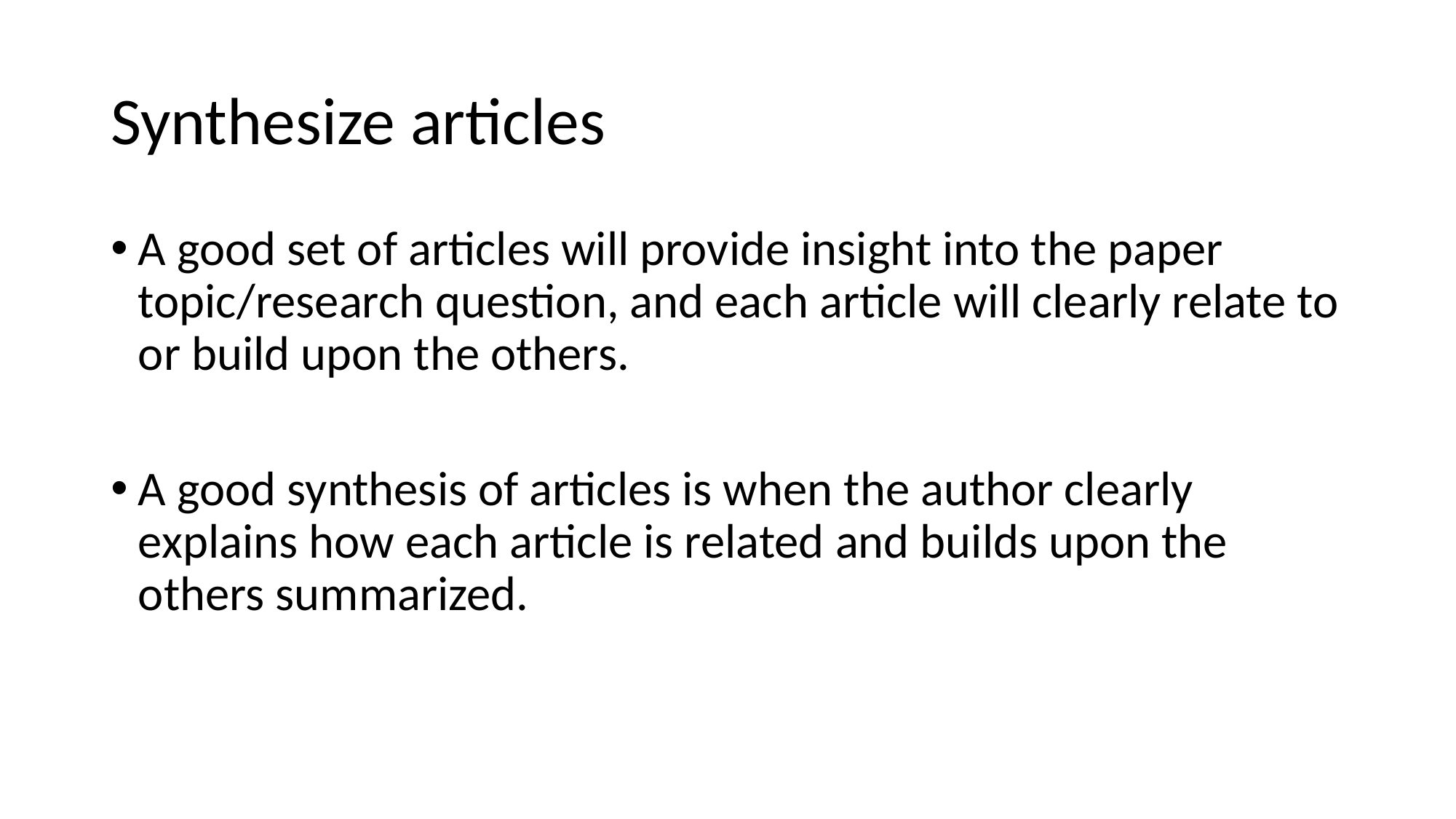

# Synthesize articles
A good set of articles will provide insight into the paper topic/research question, and each article will clearly relate to or build upon the others.

A good synthesis of articles is when the author clearly explains how each article is related and builds upon the others summarized.